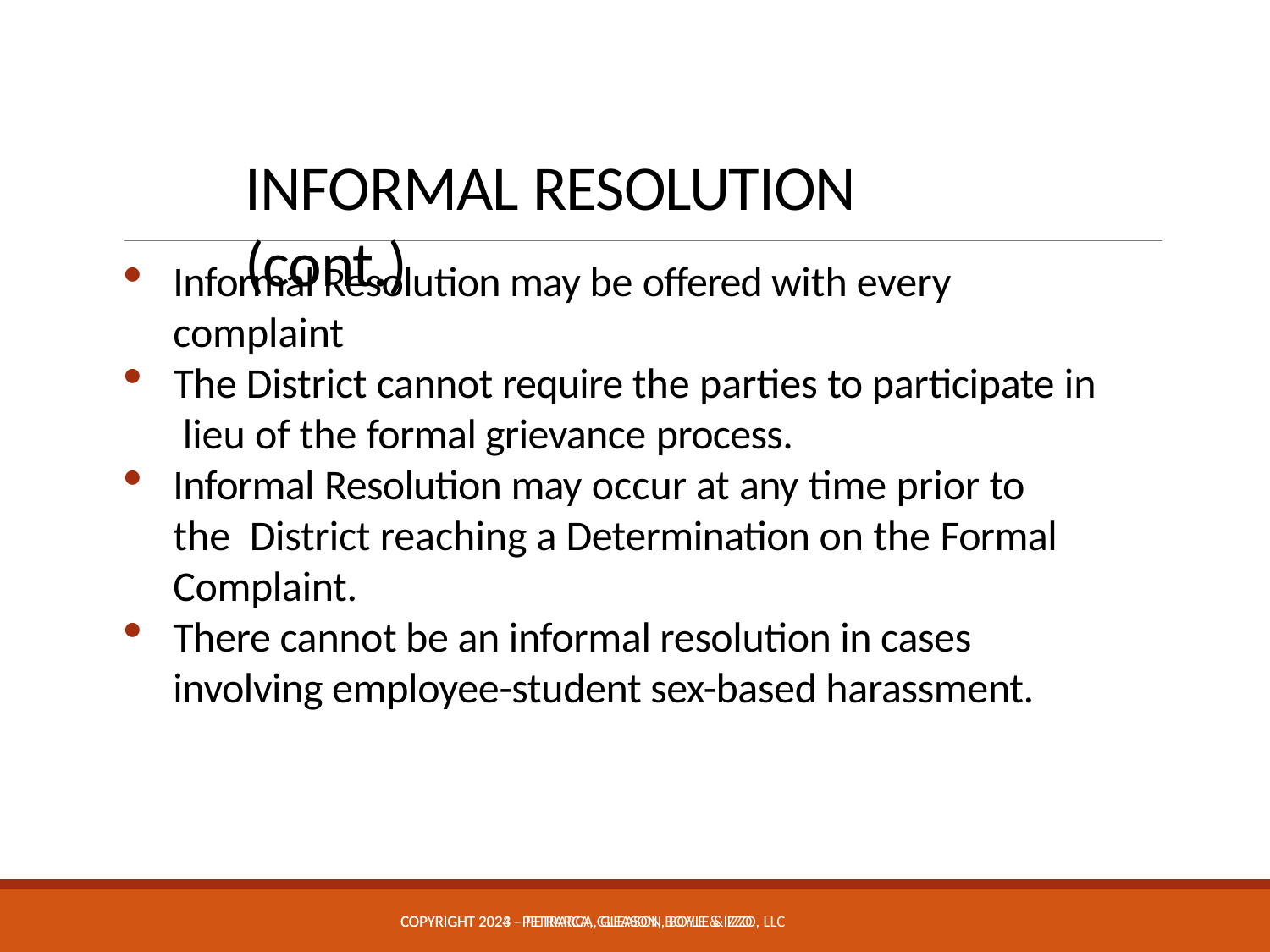

# INFORMAL RESOLUTION (cont.)

Informal Resolution may be offered with every complaint
The District cannot require the parties to participate in  lieu of the formal grievance process.
Informal Resolution may occur at any time prior to the  District reaching a Determination on the Formal  Complaint.
There cannot be an informal resolution in cases involving employee-student sex-based harassment.

COPYRIGHT 2023 – PETRARCA, GLEASON, BOYLE & IZZO, LLC
COPYRIGHT 2024 - PETRARCA, GLEASON, BOYLE & IZZO